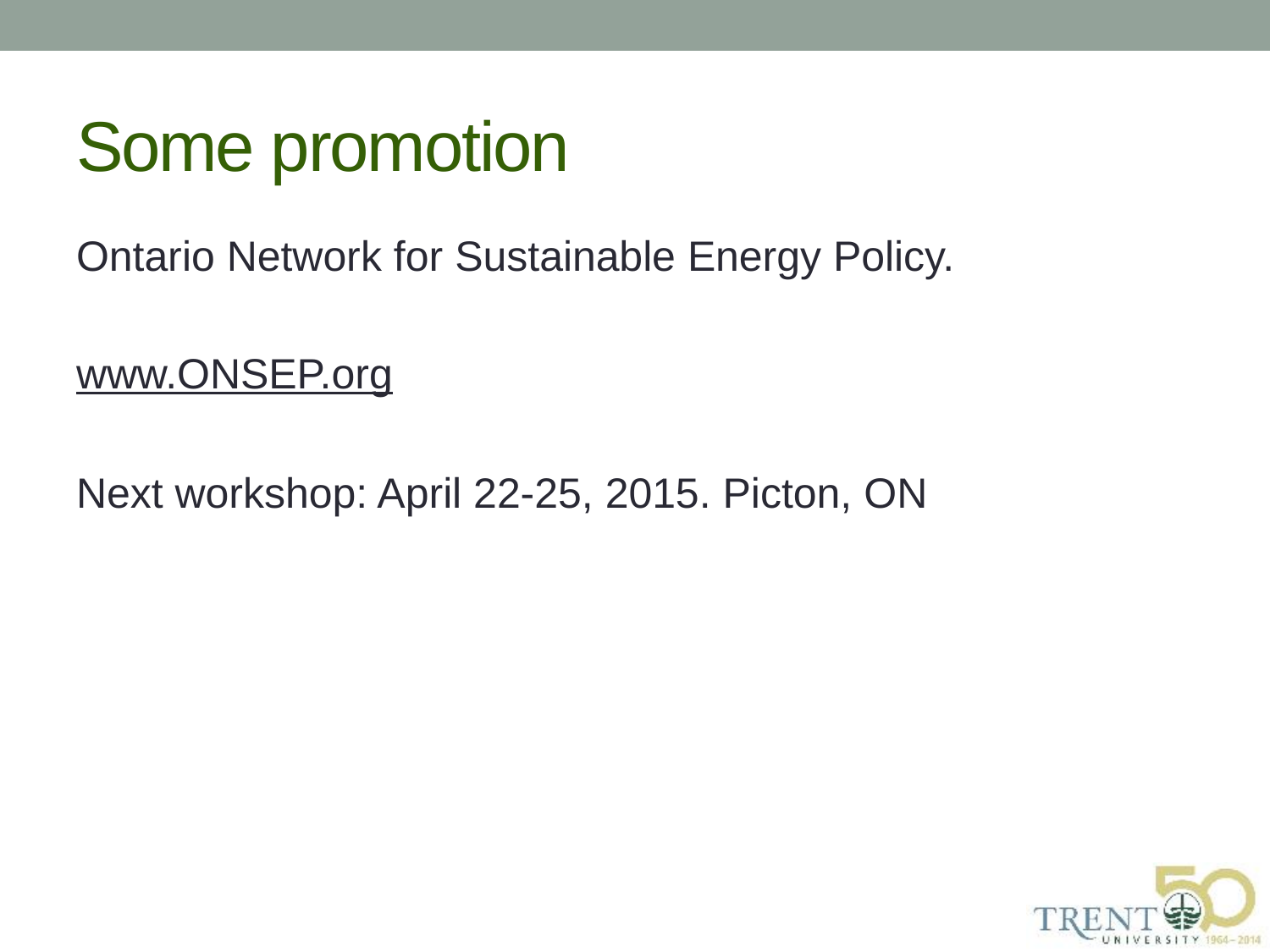

# Some promotion
Ontario Network for Sustainable Energy Policy.

www.ONSEP.org

Next workshop: April 22-25, 2015. Picton, ON